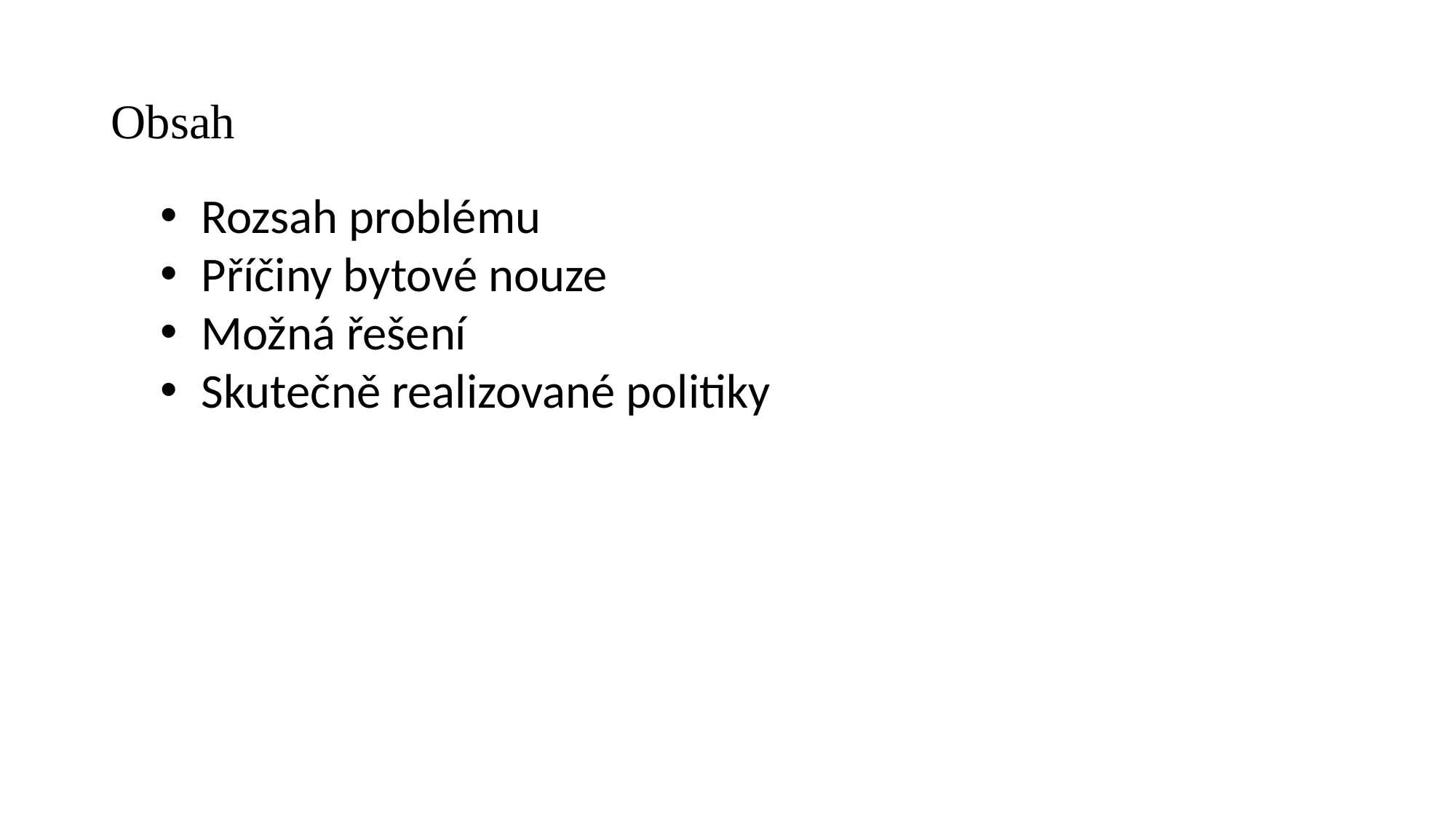

# Obsah
Rozsah problému
Příčiny bytové nouze
Možná řešení
Skutečně realizované politiky